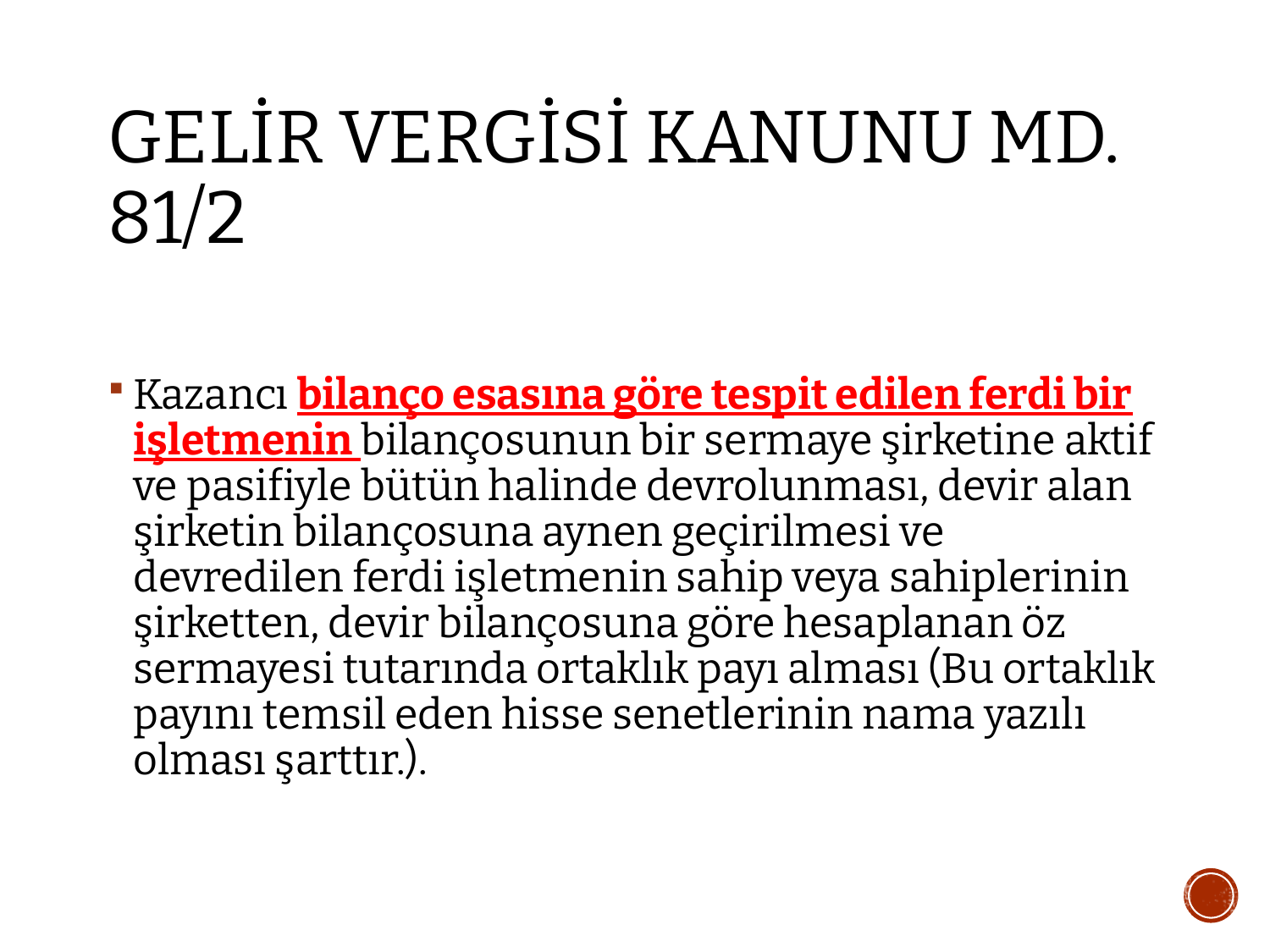

# Gelir Vergisi Kanunu Md. 81/2

Kazancı bilanço esasına göre tespit edilen ferdi bir işletmenin bilançosunun bir sermaye şirketine aktif ve pasifiyle bütün halinde devrolunması, devir alan şirketin bilançosuna aynen geçirilmesi ve devredilen ferdi işletmenin sahip veya sahiplerinin şirketten, devir bilançosuna göre hesaplanan öz sermayesi tutarında ortaklık payı alması (Bu ortaklık payını temsil eden hisse senetlerinin nama yazılı olması şarttır.).